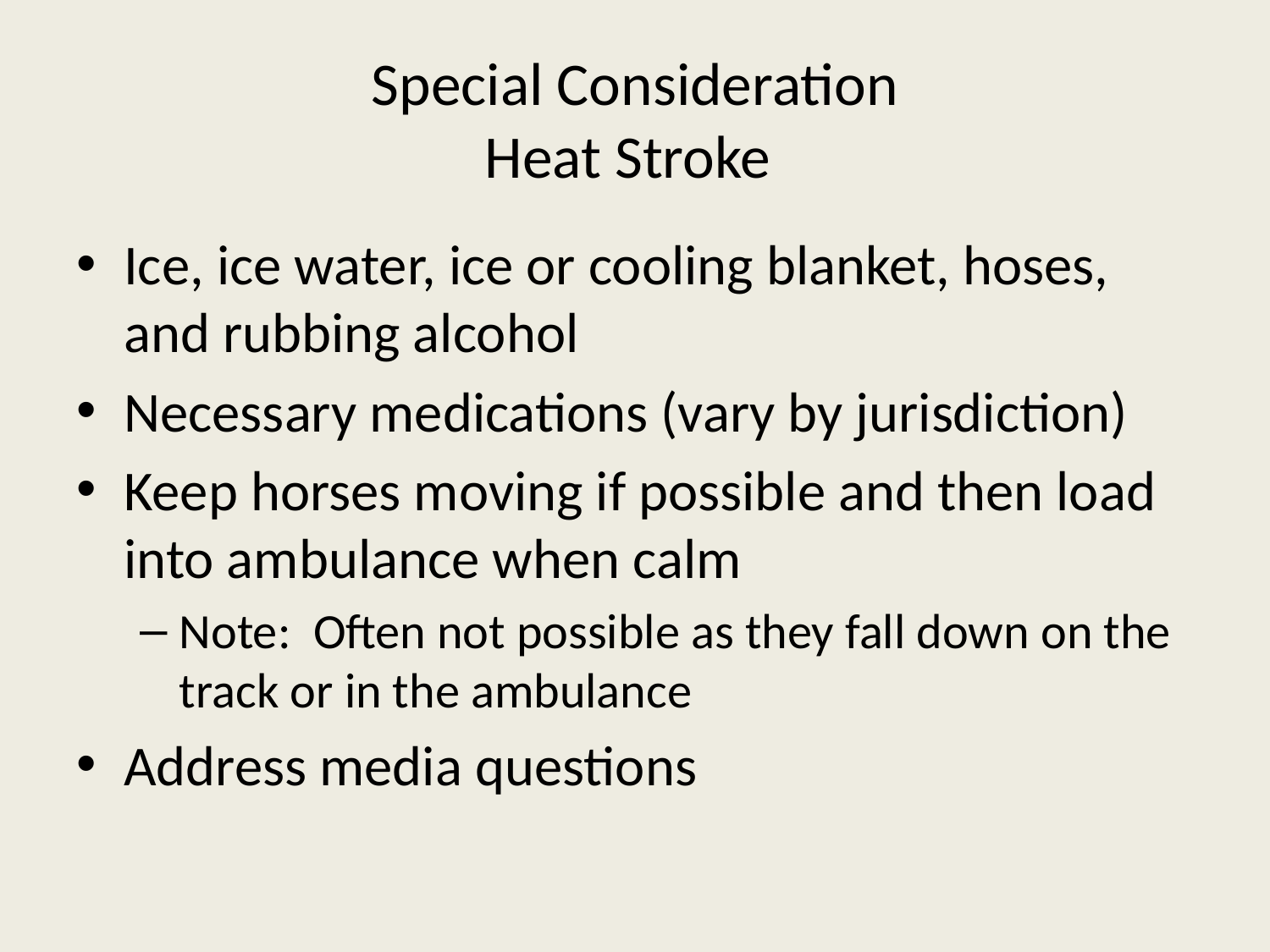

# Special Consideration Heat Stroke
Ice, ice water, ice or cooling blanket, hoses, and rubbing alcohol
Necessary medications (vary by jurisdiction)
Keep horses moving if possible and then load into ambulance when calm
Note:  Often not possible as they fall down on the track or in the ambulance
Address media questions